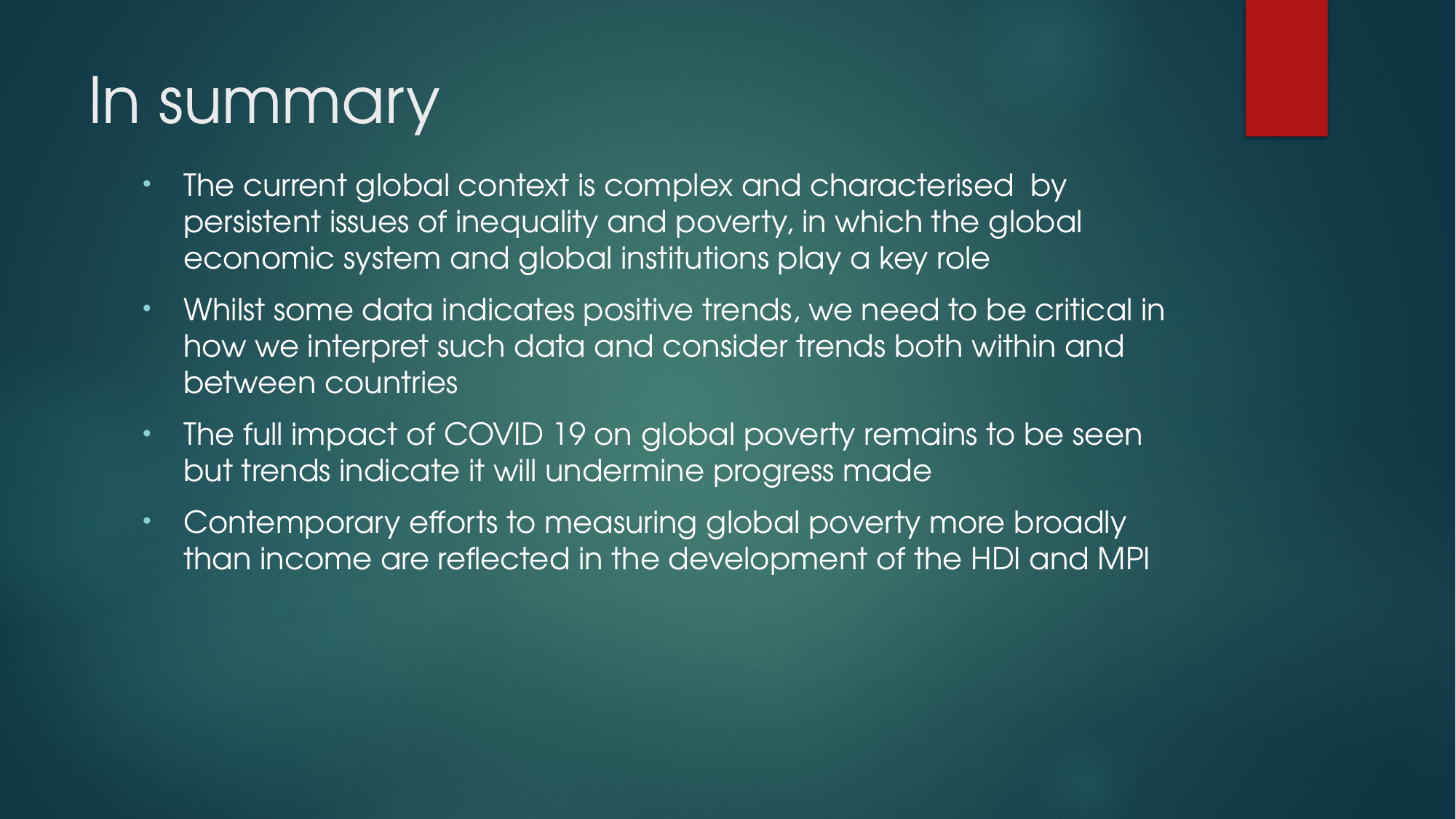

# In summary
The current global context is complex and characterised  by persistent issues of inequality and poverty, in which the global economic system and global institutions play a key role
Whilst some data indicates positive trends, we need to be critical in how we interpret such data and consider trends both within and between countries
The full impact of COVID 19 on global poverty remains to be seen but trends indicate it will undermine progress made
Contemporary efforts to measuring global poverty more broadly than income are reflected in the development of the HDI and MPI